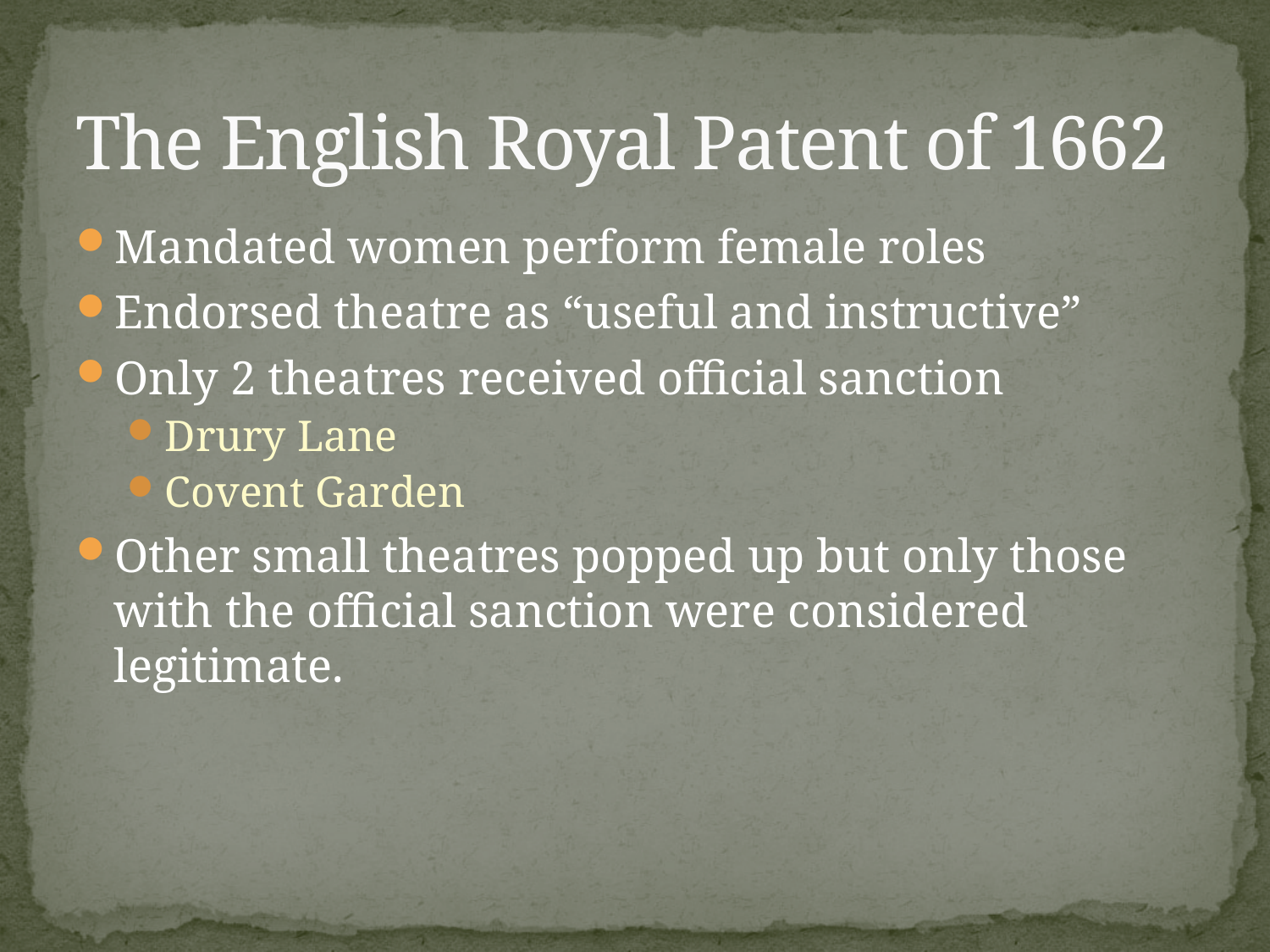

# The English Royal Patent of 1662
Mandated women perform female roles
Endorsed theatre as “useful and instructive”
Only 2 theatres received official sanction
Drury Lane
Covent Garden
Other small theatres popped up but only those with the official sanction were considered legitimate.